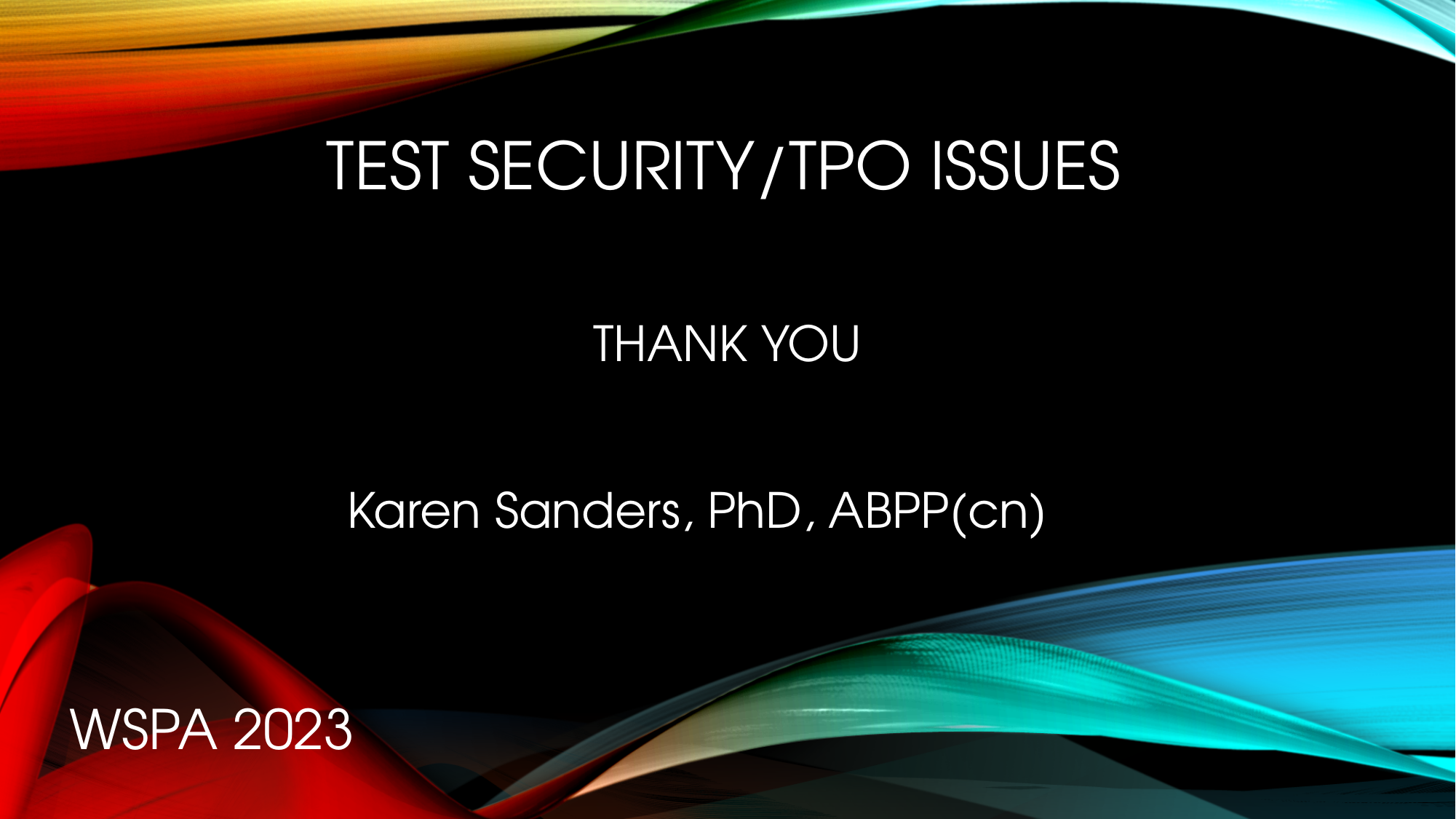

# Test Security/TPO Issues
Thank you
Karen Sanders, PhD, ABPP(cn)

WSPA 2023